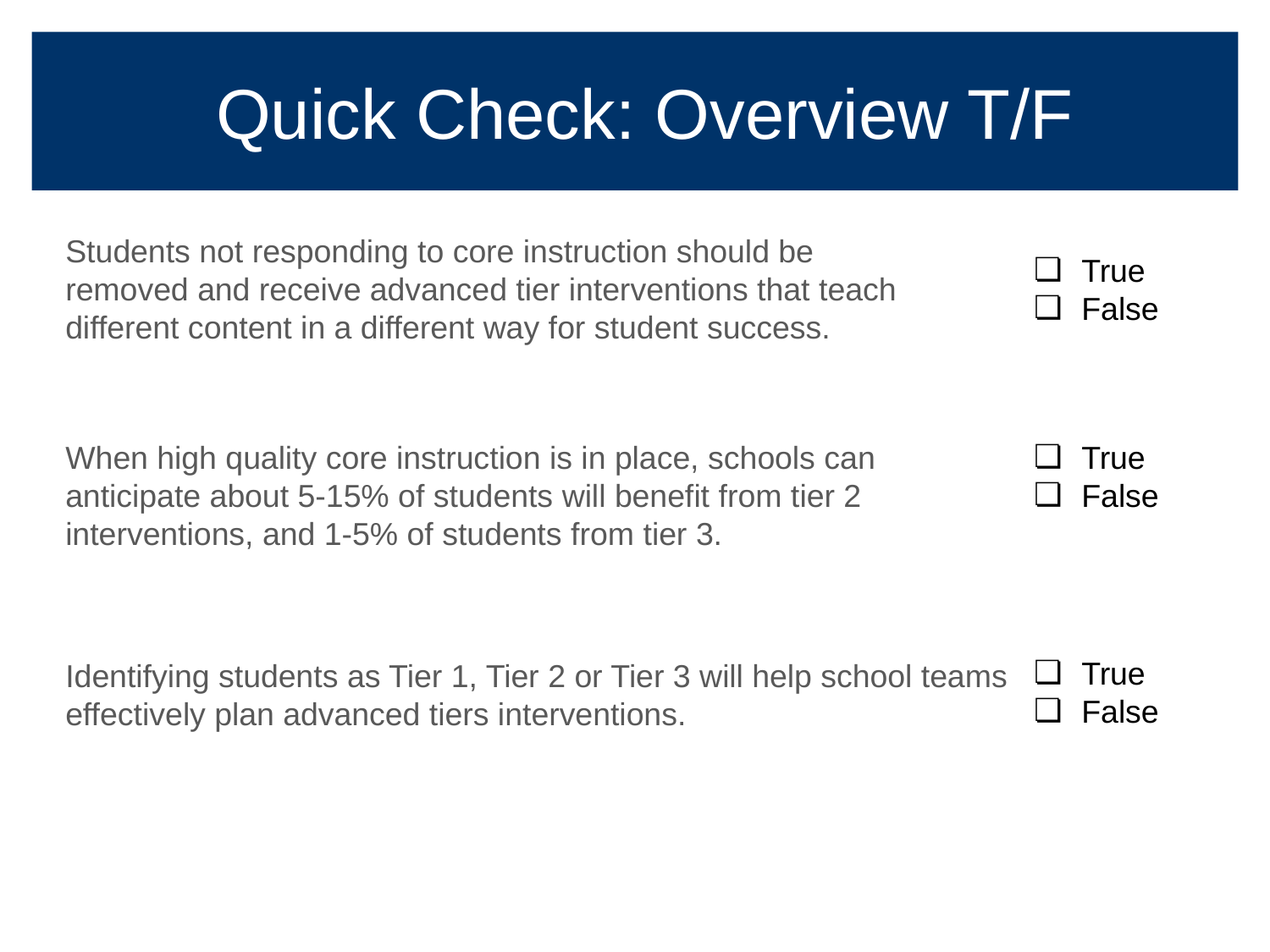

# Quick Check: Overview T/F
Students not responding to core instruction should be removed and receive advanced tier interventions that teach different content in a different way for student success.
True
False
True
False
When high quality core instruction is in place, schools can anticipate about 5-15% of students will benefit from tier 2 interventions, and 1-5% of students from tier 3.
True
False
Identifying students as Tier 1, Tier 2 or Tier 3 will help school teams effectively plan advanced tiers interventions.